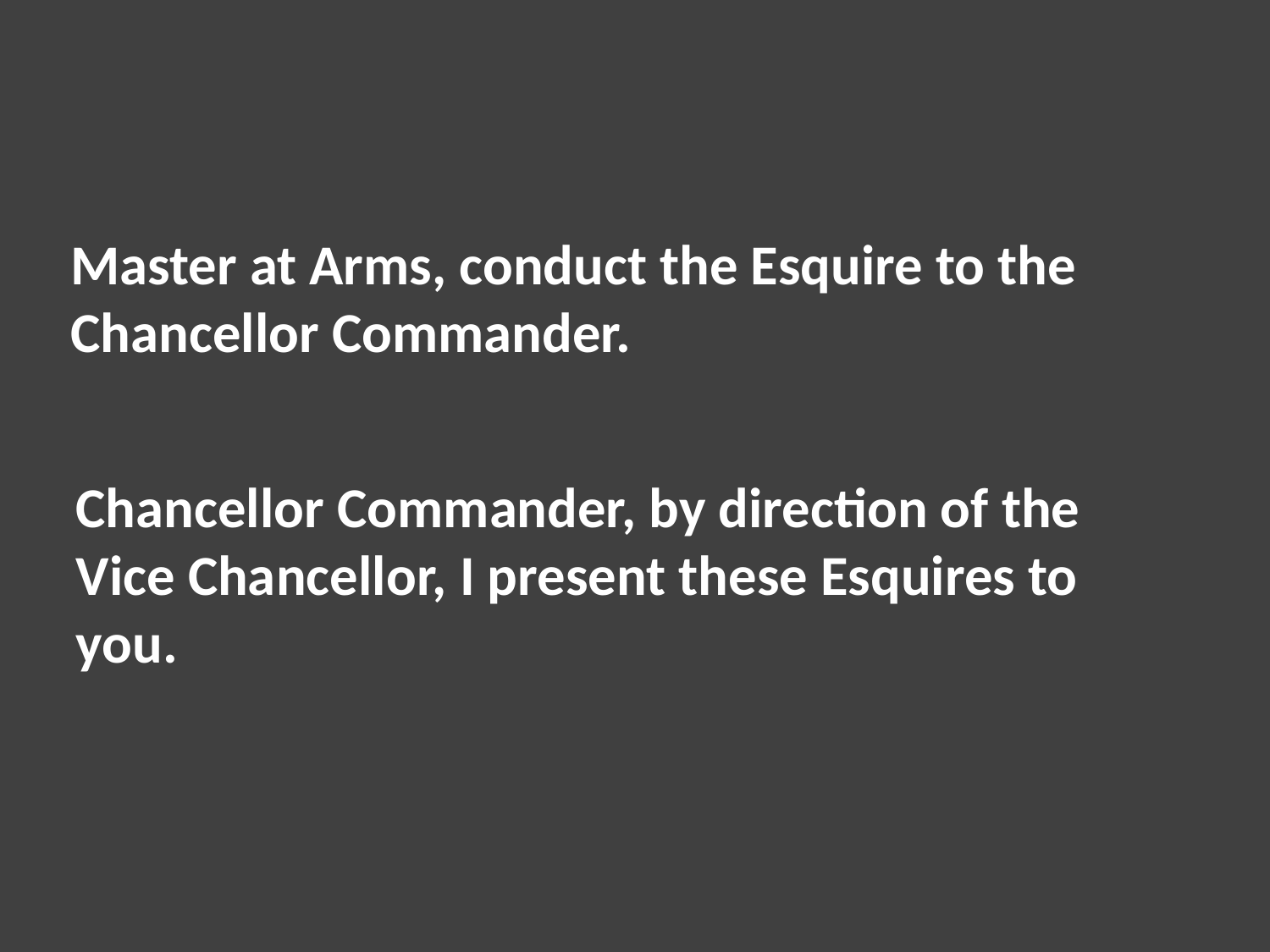

Master at Arms, conduct the Esquire to the Chancellor Commander.
Chancellor Commander, by direction of the Vice Chancellor, I present these Esquires to you.